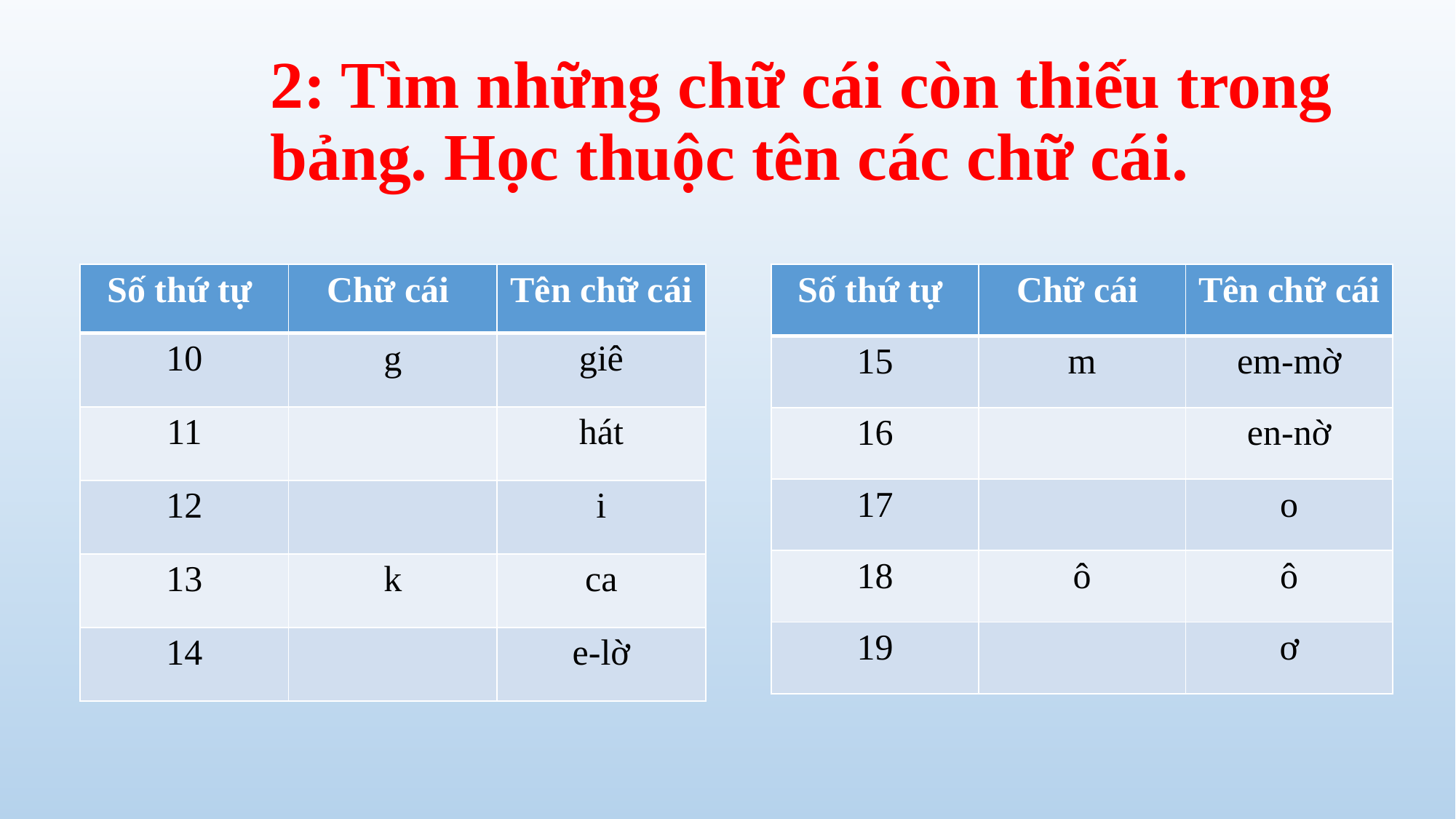

# 2: Tìm những chữ cái còn thiếu trong bảng. Học thuộc tên các chữ cái.
| Số thứ tự | Chữ cái | Tên chữ cái |
| --- | --- | --- |
| 10 | g | giê |
| 11 |  | hát |
| 12 |  | i |
| 13 | k | ca |
| 14 |  | e-lờ |
| Số thứ tự | Chữ cái | Tên chữ cái |
| --- | --- | --- |
| 15 | m | em-mờ |
| 16 |  | en-nờ |
| 17 |  | o |
| 18 | ô | ô |
| 19 |  | ơ |